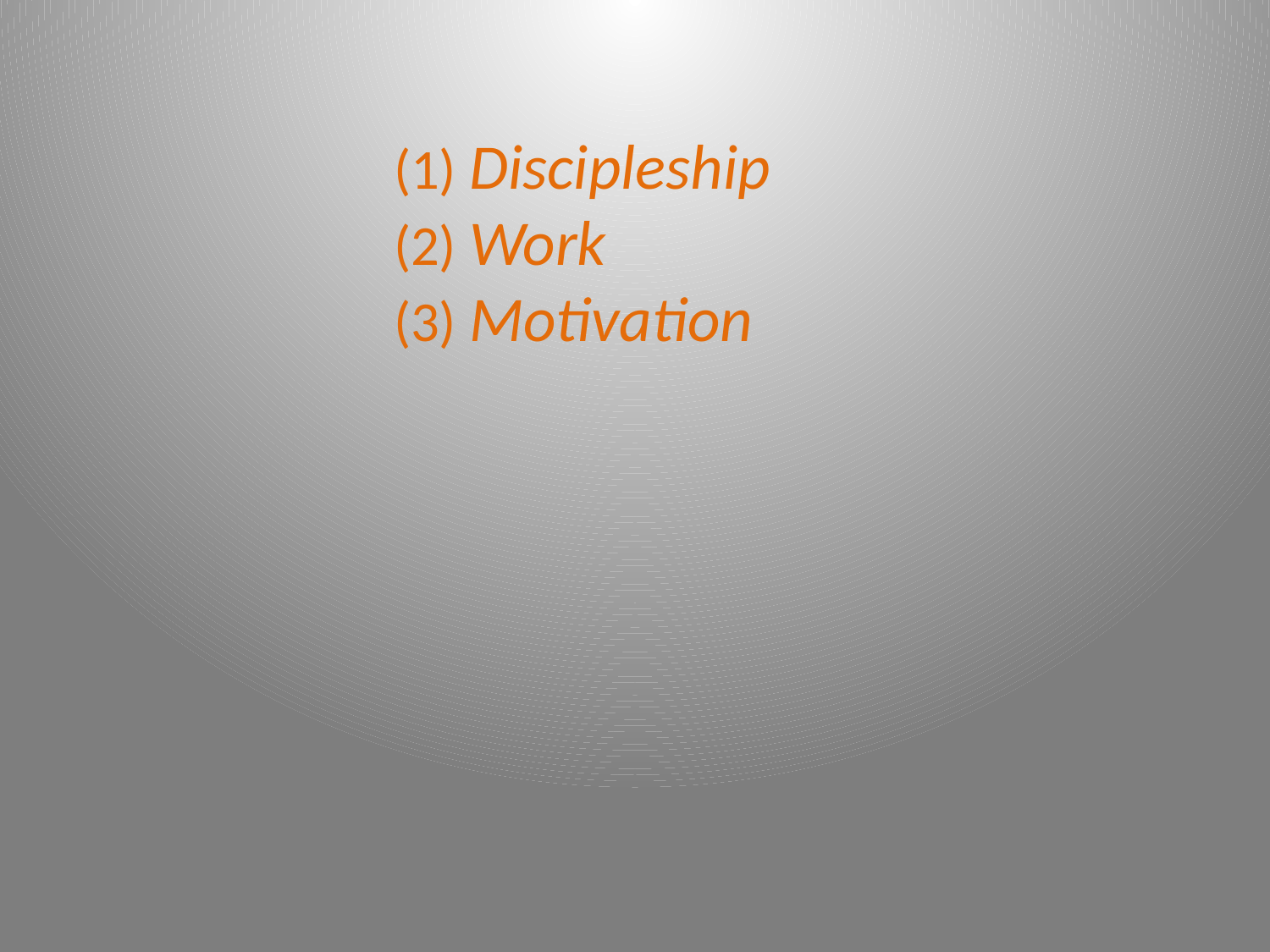

# (1) Discipleship (2) Work (3) Motivation